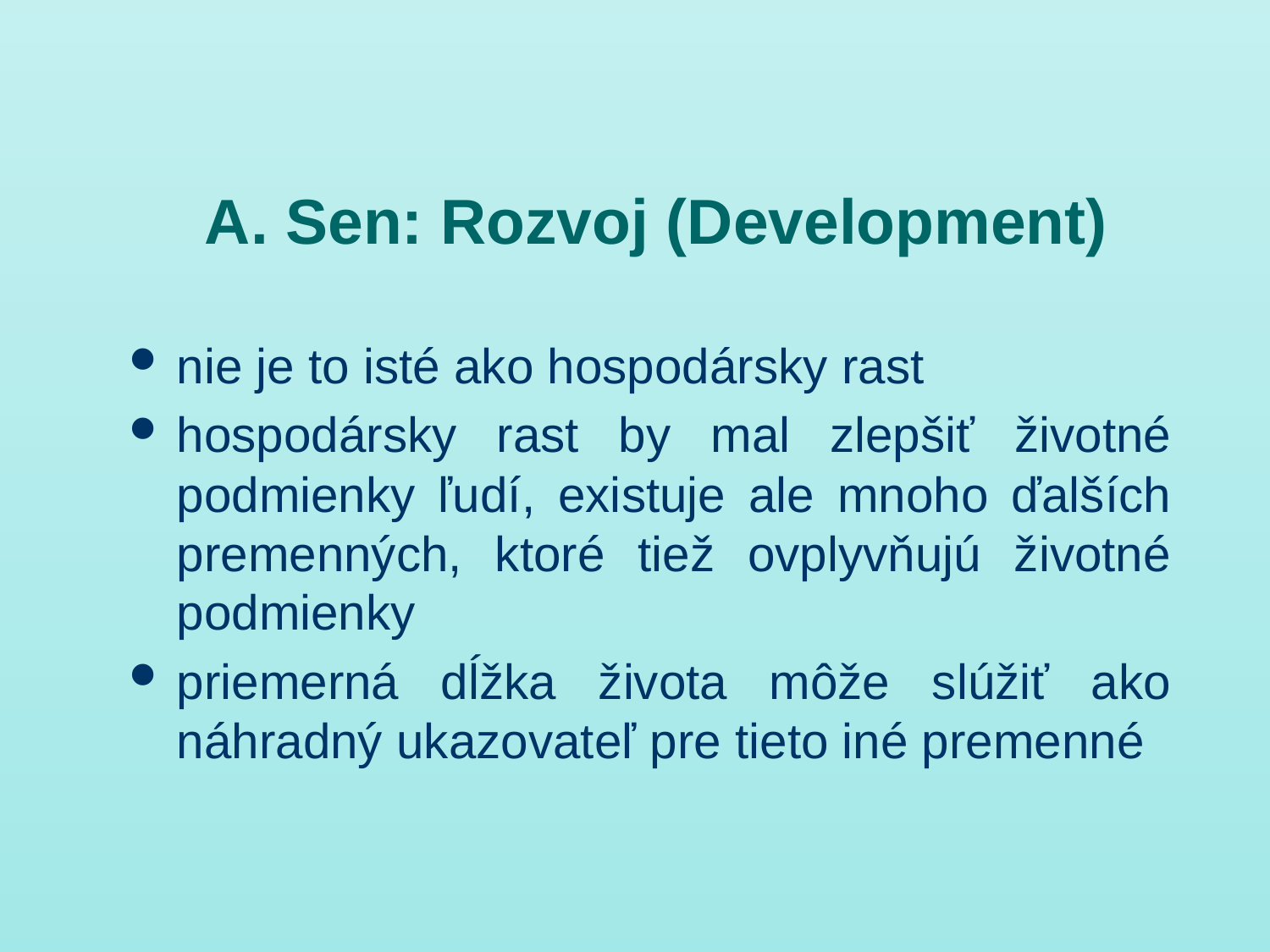

# A. Sen: Rozvoj (Development)
nie je to isté ako hospodársky rast
hospodársky rast by mal zlepšiť životné podmienky ľudí, existuje ale mnoho ďalších premenných, ktoré tiež ovplyvňujú životné podmienky
priemerná dĺžka života môže slúžiť ako náhradný ukazovateľ pre tieto iné premenné